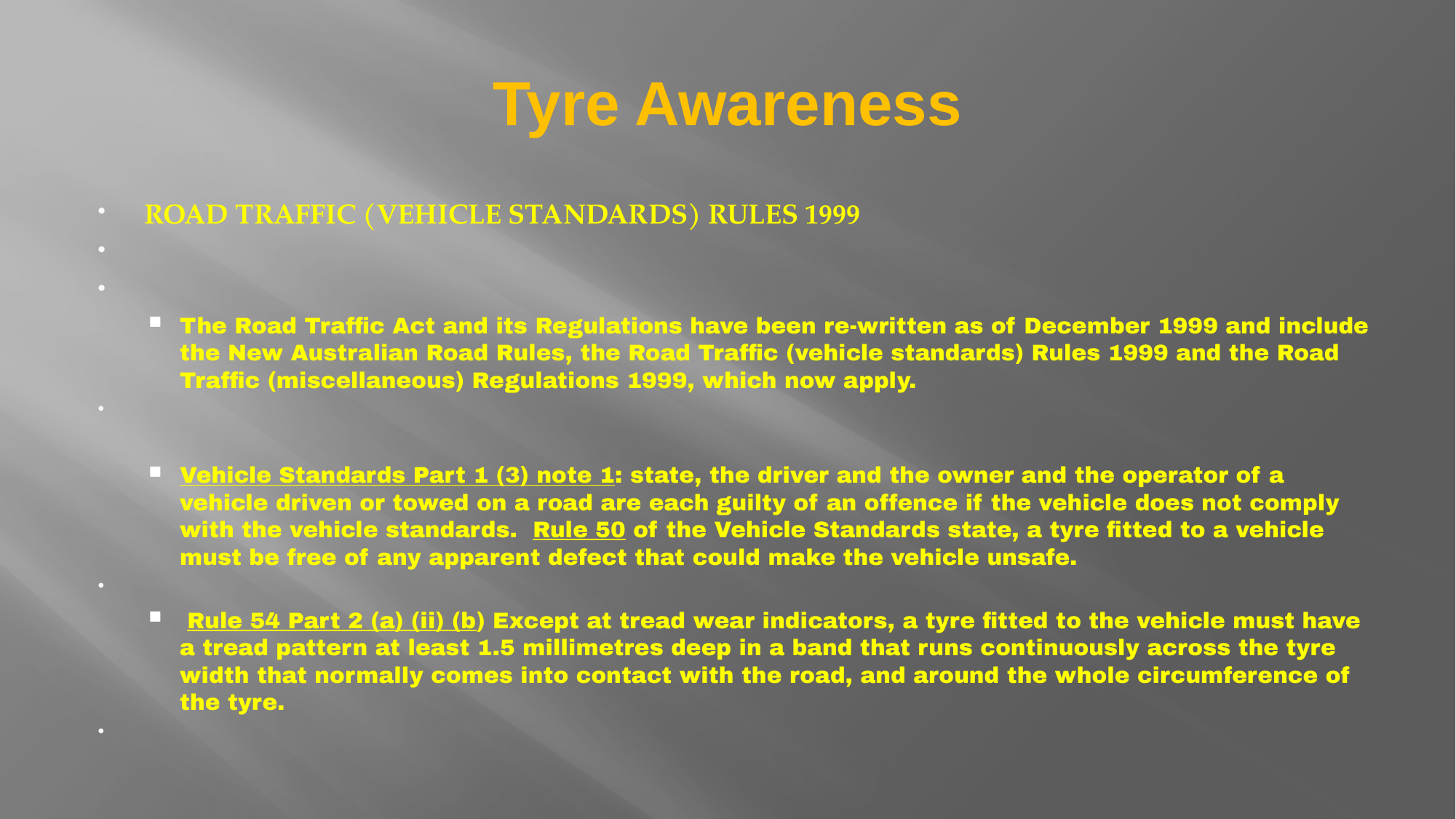

# Tyre Awareness
ROAD TRAFFIC (VEHICLE STANDARDS) RULES 1999

The Road Traffic Act and its Regulations have been re-written as of December 1999 and include the New Australian Road Rules, the Road Traffic (vehicle standards) Rules 1999 and the Road Traffic (miscellaneous) Regulations 1999, which now apply.

Vehicle Standards Part 1 (3) note 1: state, the driver and the owner and the operator of a vehicle driven or towed on a road are each guilty of an offence if the vehicle does not comply with the vehicle standards.  Rule 50 of the Vehicle Standards state, a tyre fitted to a vehicle must be free of any apparent defect that could make the vehicle unsafe.

 Rule 54 Part 2 (a) (ii) (b) Except at tread wear indicators, a tyre fitted to the vehicle must have a tread pattern at least 1.5 millimetres deep in a band that runs continuously across the tyre width that normally comes into contact with the road, and around the whole circumference of the tyre.